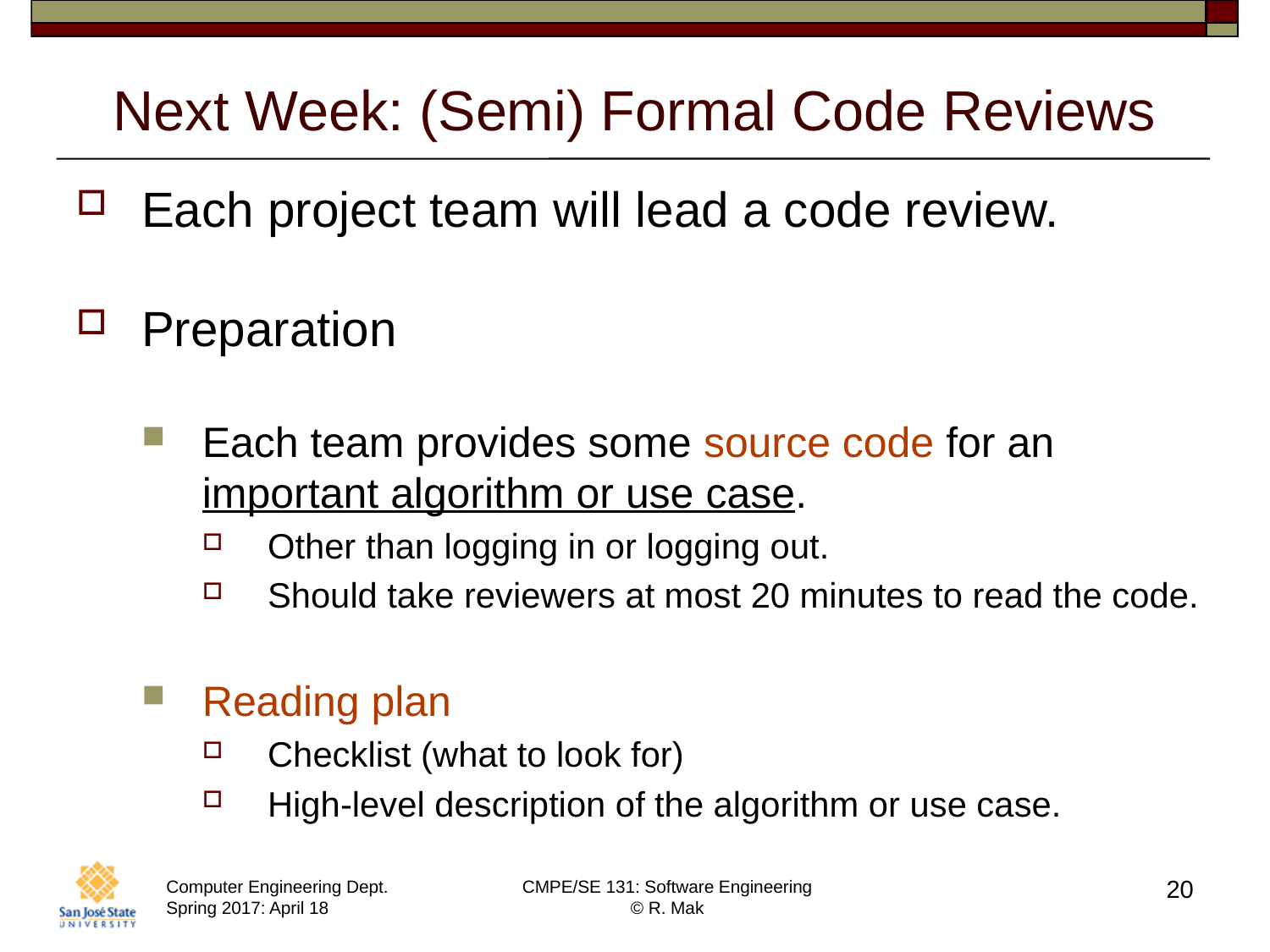

# Next Week: (Semi) Formal Code Reviews
Each project team will lead a code review.

Preparation

Each team provides some source code for an important algorithm or use case.
Other than logging in or logging out.
Should take reviewers at most 20 minutes to read the code.

Reading plan
Checklist (what to look for)
High-level description of the algorithm or use case.
20